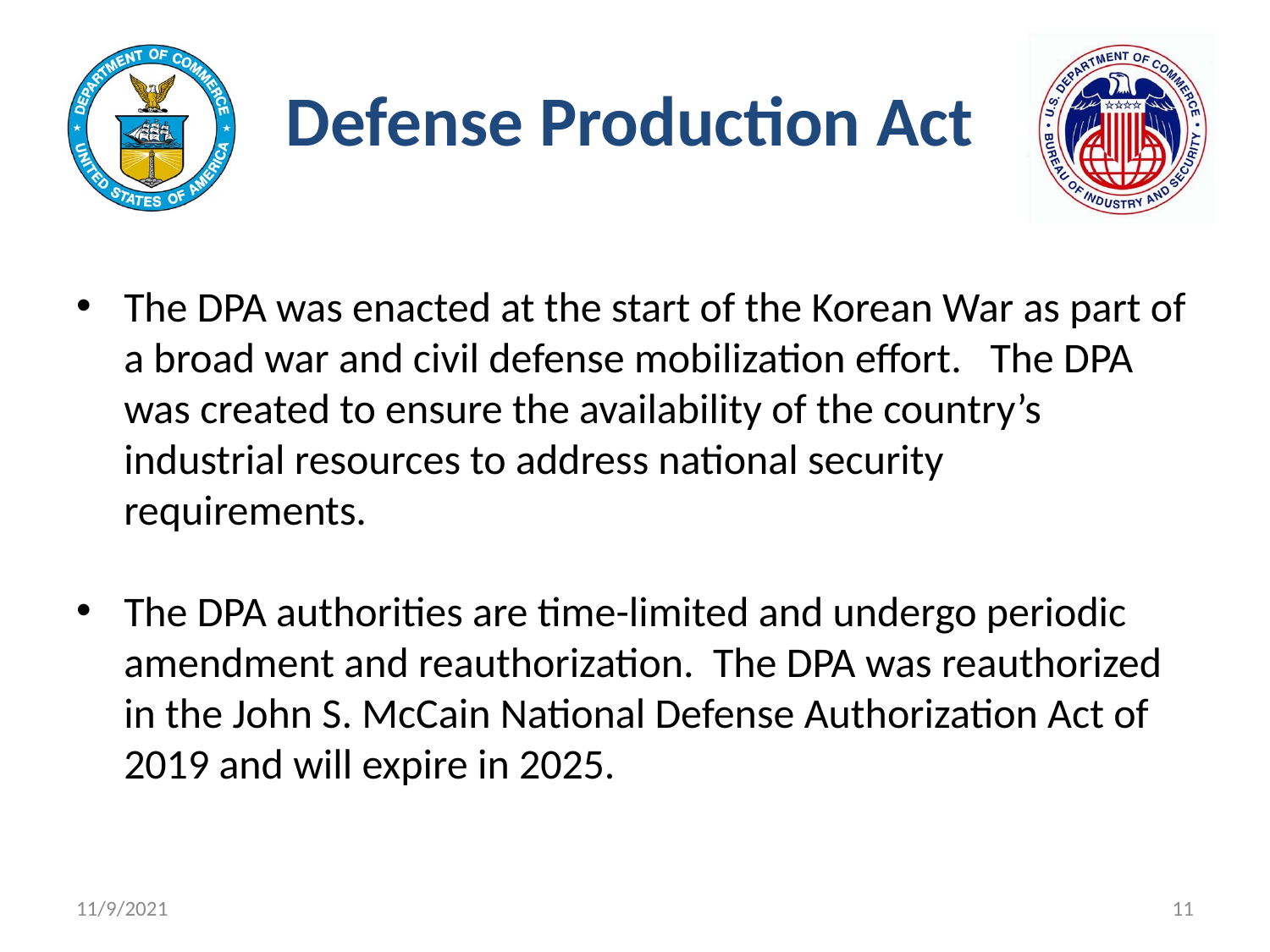

# Defense Production Act

The DPA was enacted at the start of the Korean War as part of a broad war and civil defense mobilization effort.   The DPA was created to ensure the availability of the country’s industrial resources to address national security requirements.

The DPA authorities are time-limited and undergo periodic amendment and reauthorization.  The DPA was reauthorized in the John S. McCain National Defense Authorization Act of 2019 and will expire in 2025.

11/9/2021
11